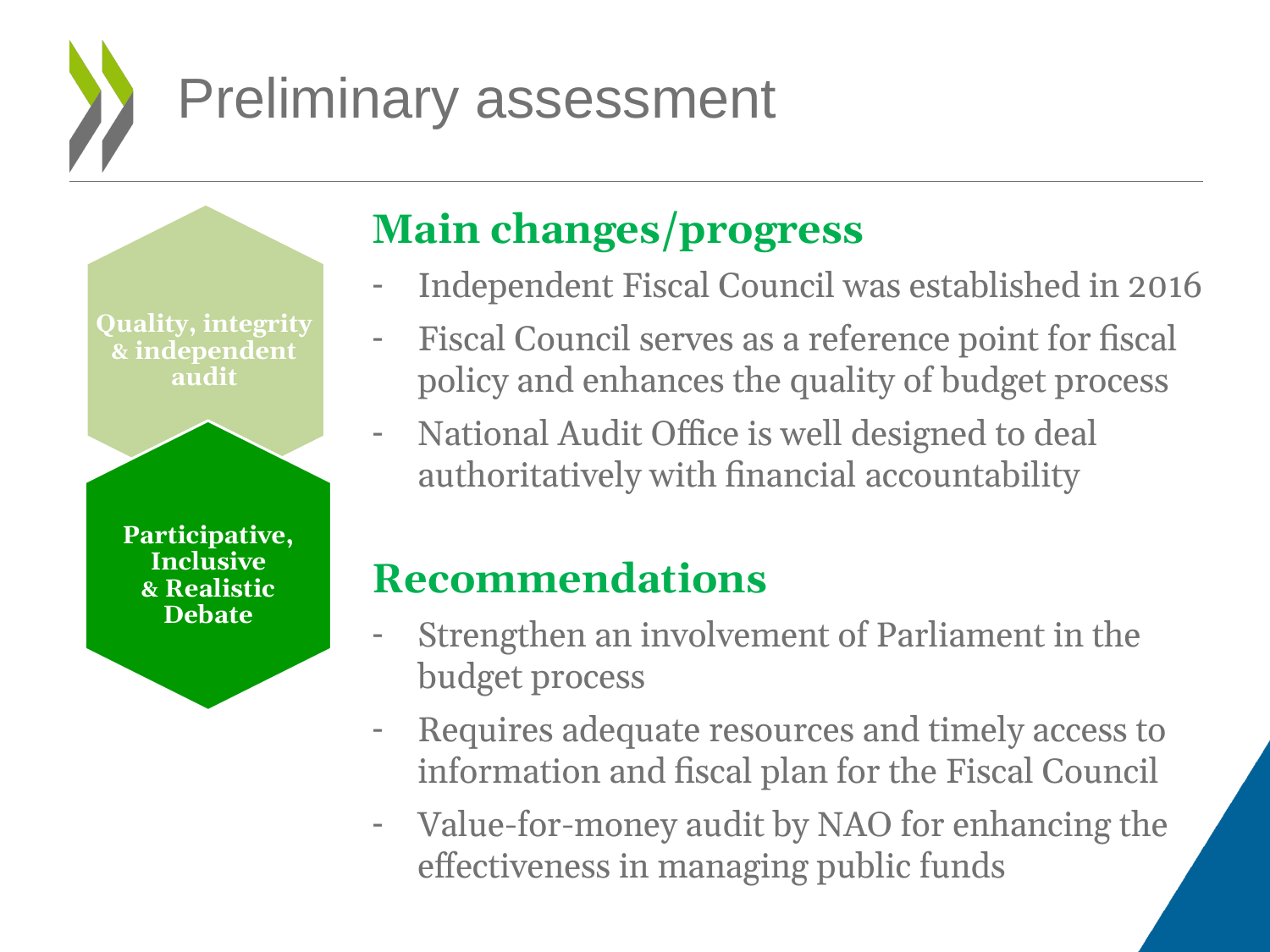

Preliminary assessment
Main changes/progress
Independent Fiscal Council was established in 2016
Fiscal Council serves as a reference point for fiscal policy and enhances the quality of budget process
National Audit Office is well designed to deal authoritatively with financial accountability

Recommendations
Strengthen an involvement of Parliament in the budget process
Requires adequate resources and timely access to information and fiscal plan for the Fiscal Council
Value-for-money audit by NAO for enhancing the effectiveness in managing public funds

Quality, integrity & independent audit

Participative, Inclusive
& Realistic Debate
Performance, Evaluation & VFM